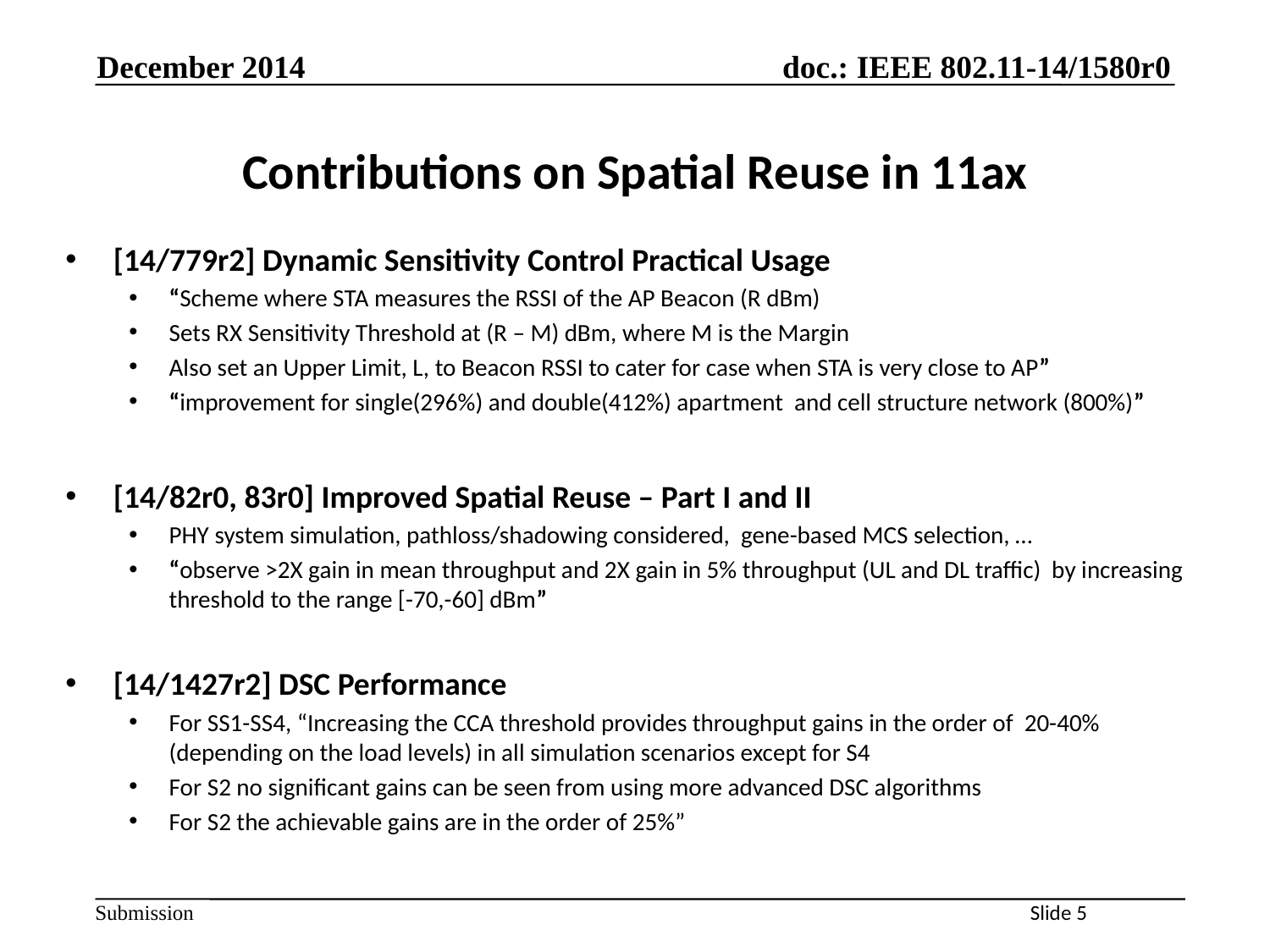

December 2014
# Contributions on Spatial Reuse in 11ax
[14/779r2] Dynamic Sensitivity Control Practical Usage
“Scheme where STA measures the RSSI of the AP Beacon (R dBm)
Sets RX Sensitivity Threshold at (R – M) dBm, where M is the Margin
Also set an Upper Limit, L, to Beacon RSSI to cater for case when STA is very close to AP”
“improvement for single(296%) and double(412%) apartment  and cell structure network (800%)”

[14/82r0, 83r0] Improved Spatial Reuse – Part I and II
PHY system simulation, pathloss/shadowing considered,  gene-based MCS selection, …
“observe >2X gain in mean throughput and 2X gain in 5% throughput (UL and DL traffic)  by increasing threshold to the range [-70,-60] dBm”

[14/1427r2] DSC Performance
For SS1-SS4, “Increasing the CCA threshold provides throughput gains in the order of  20-40% (depending on the load levels) in all simulation scenarios except for S4
For S2 no significant gains can be seen from using more advanced DSC algorithms
For S2 the achievable gains are in the order of 25%”
Slide 5